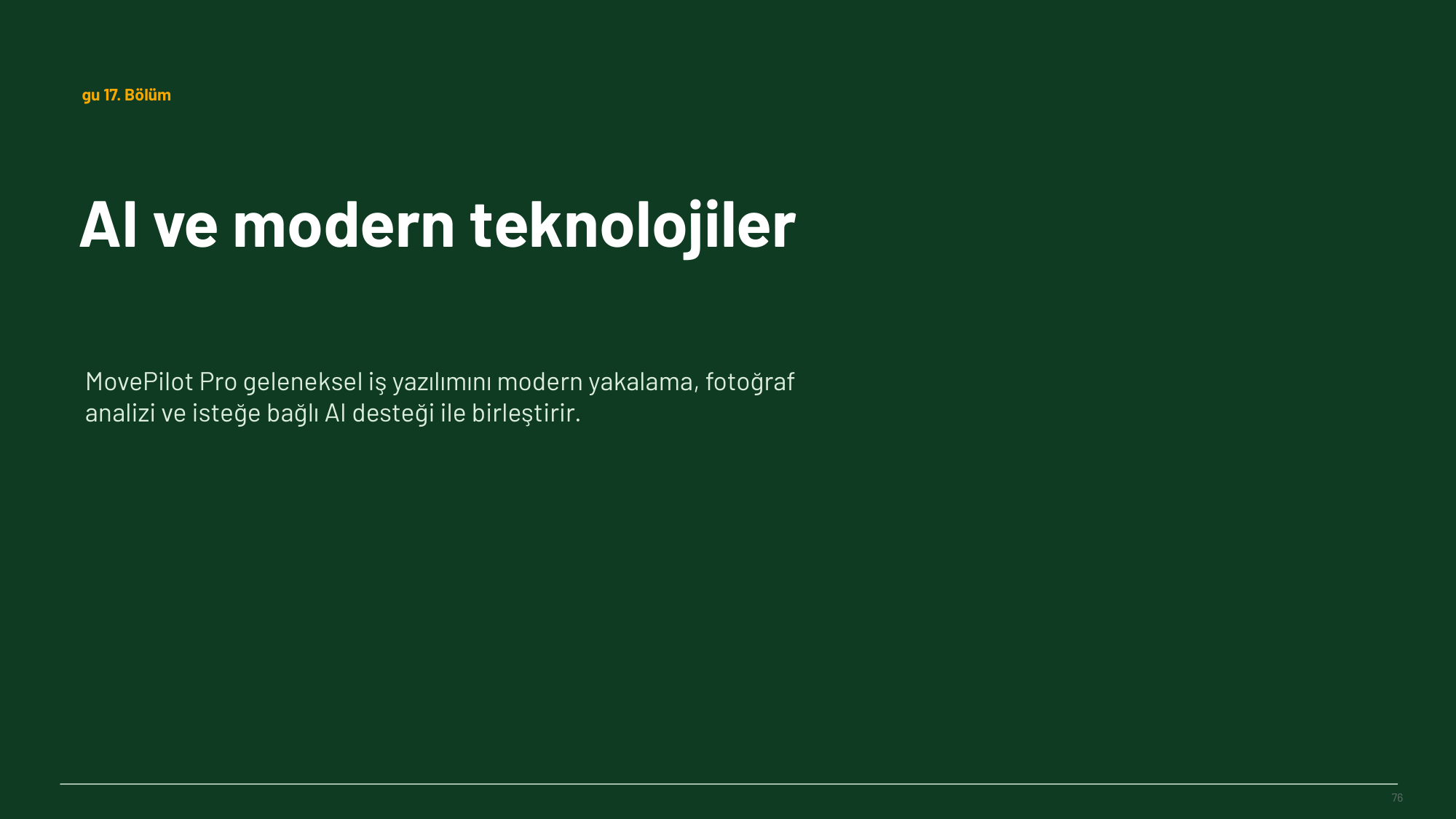

MovePilot Pro 4.0
gu 17. Bölüm
AI ve modern teknolojiler
MovePilot Pro geleneksel iş yazılımını modern yakalama, fotoğraf analizi ve isteğe bağlı AI desteği ile birleştirir.

76